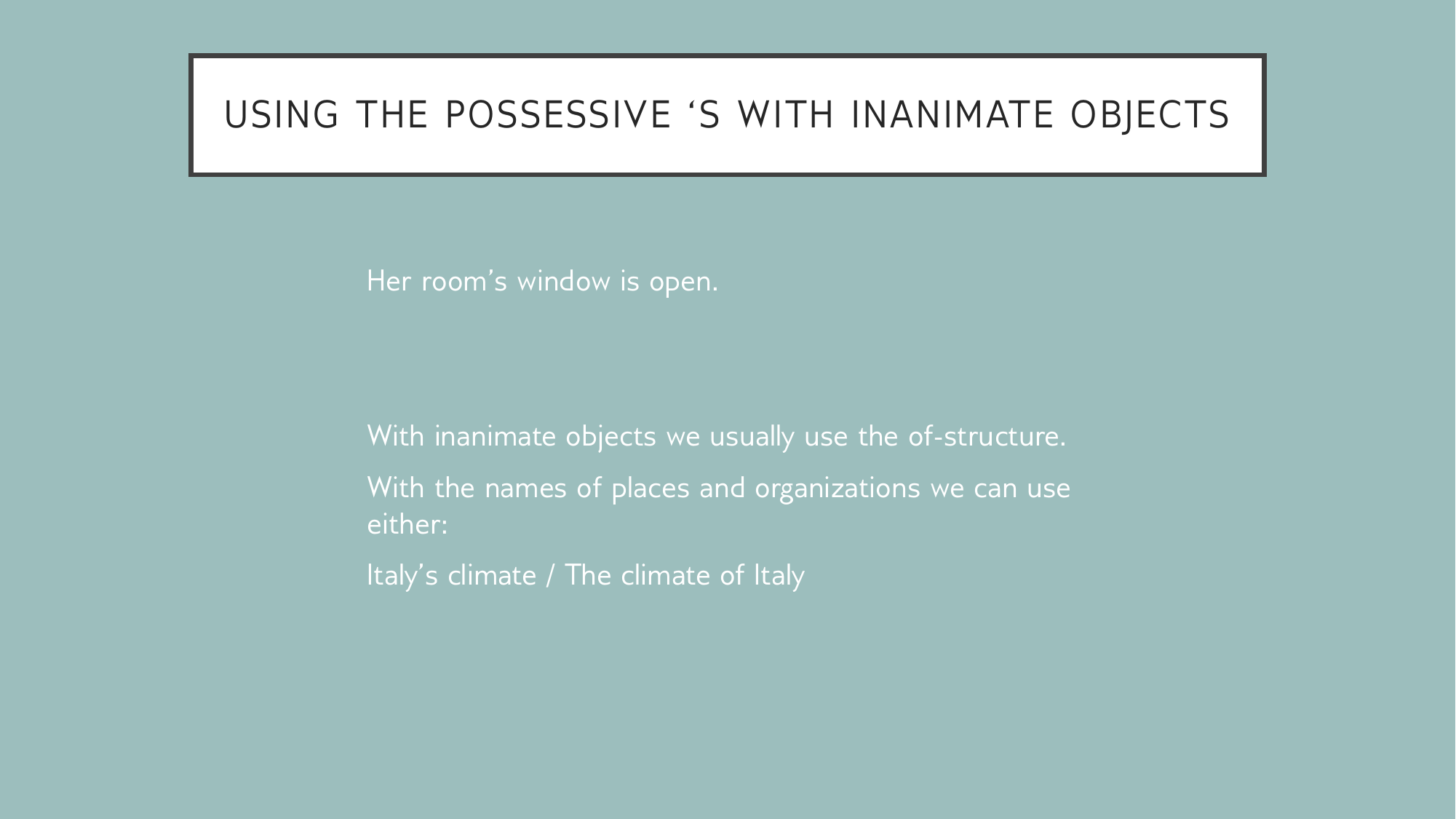

# Using the possessive ‘s with inanimate objects
Her room’s window is open.

With inanimate objects we usually use the of-structure.
With the names of places and organizations we can use either:
Italy’s climate / The climate of Italy